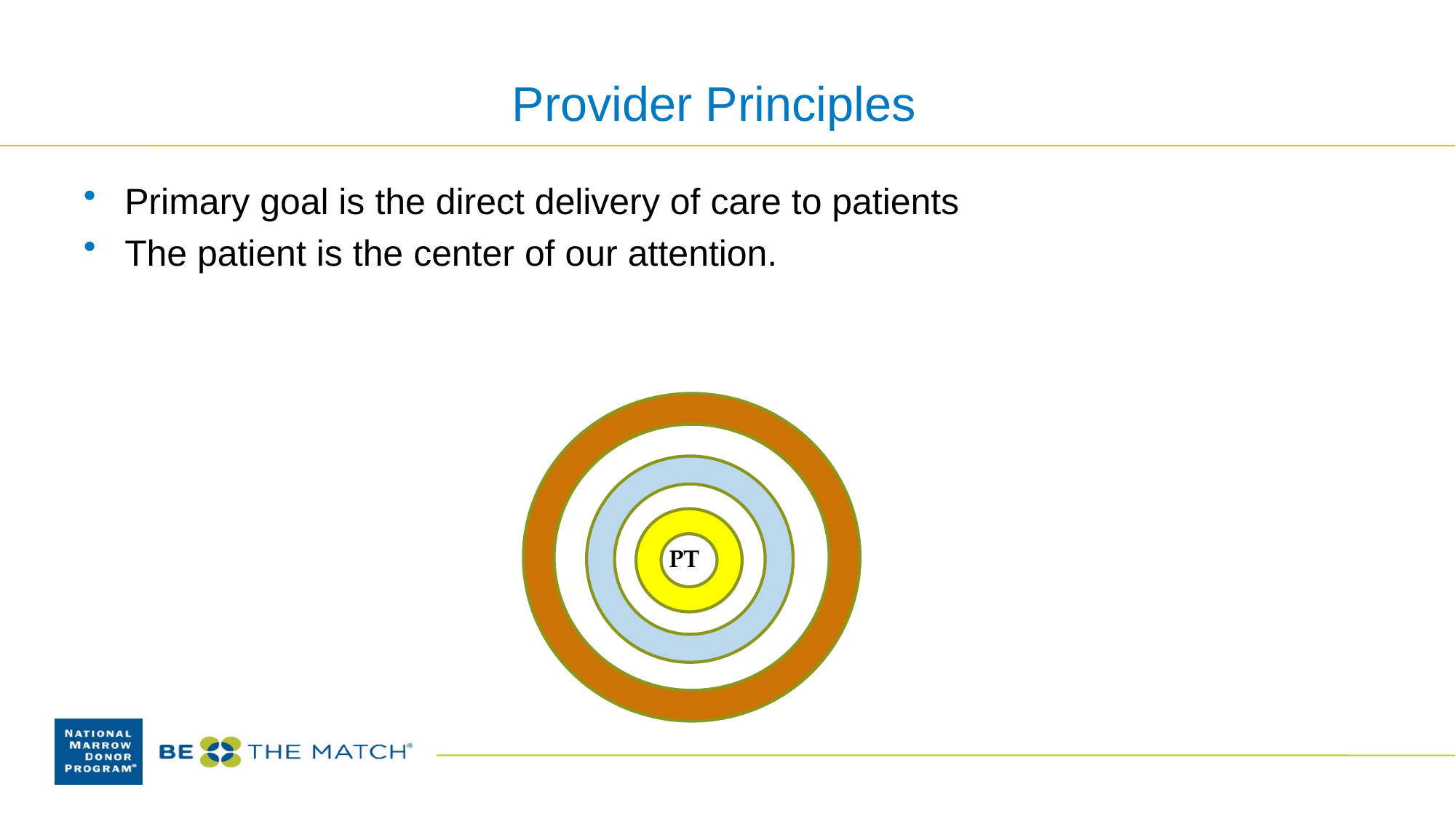

# Provider Principles
Primary goal is the direct delivery of care to patients
The patient is the center of our attention.

PT
4